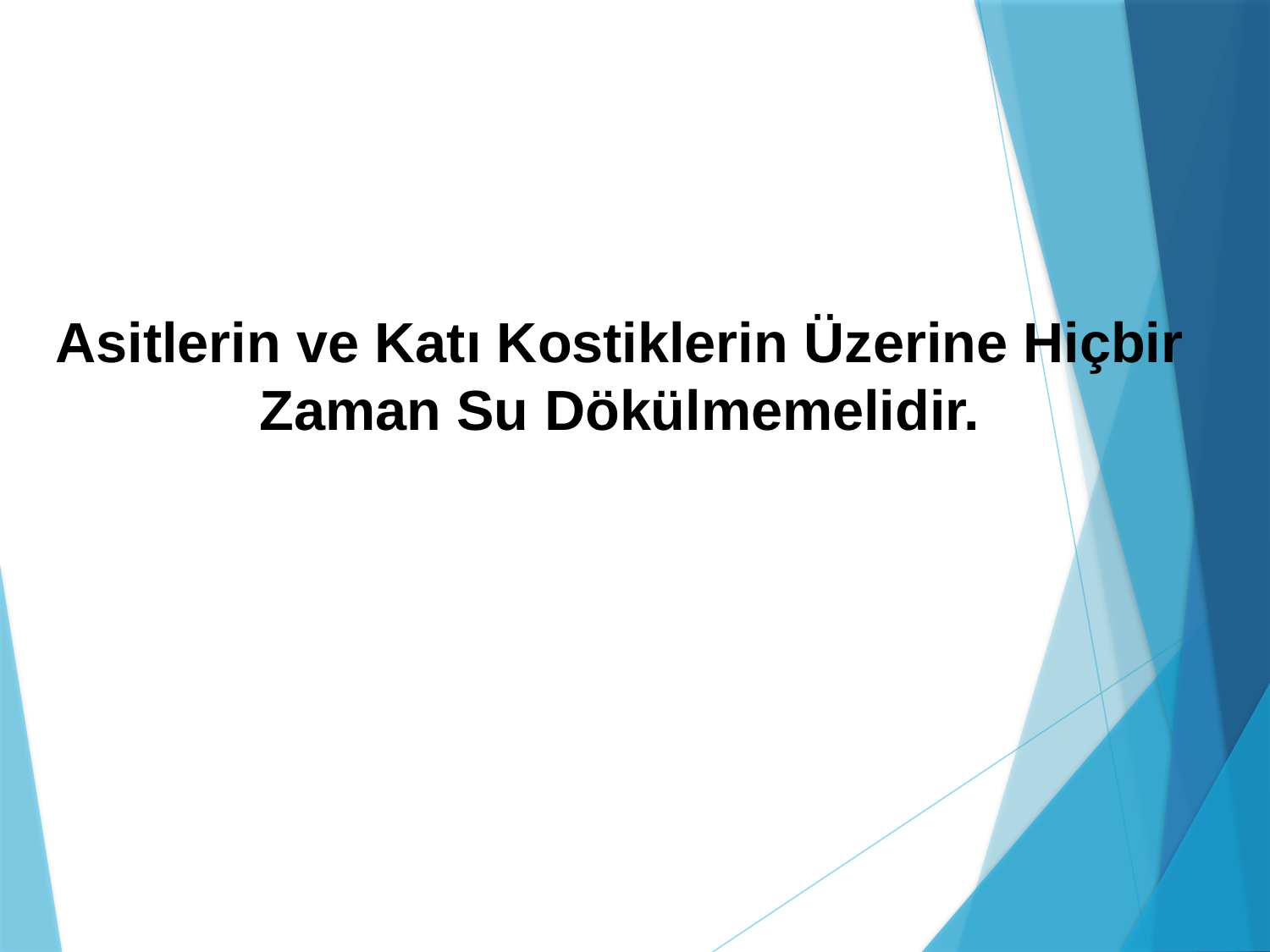

Asitlerin ve Katı Kostiklerin Üzerine Hiçbir Zaman Su Dökülmemelidir.